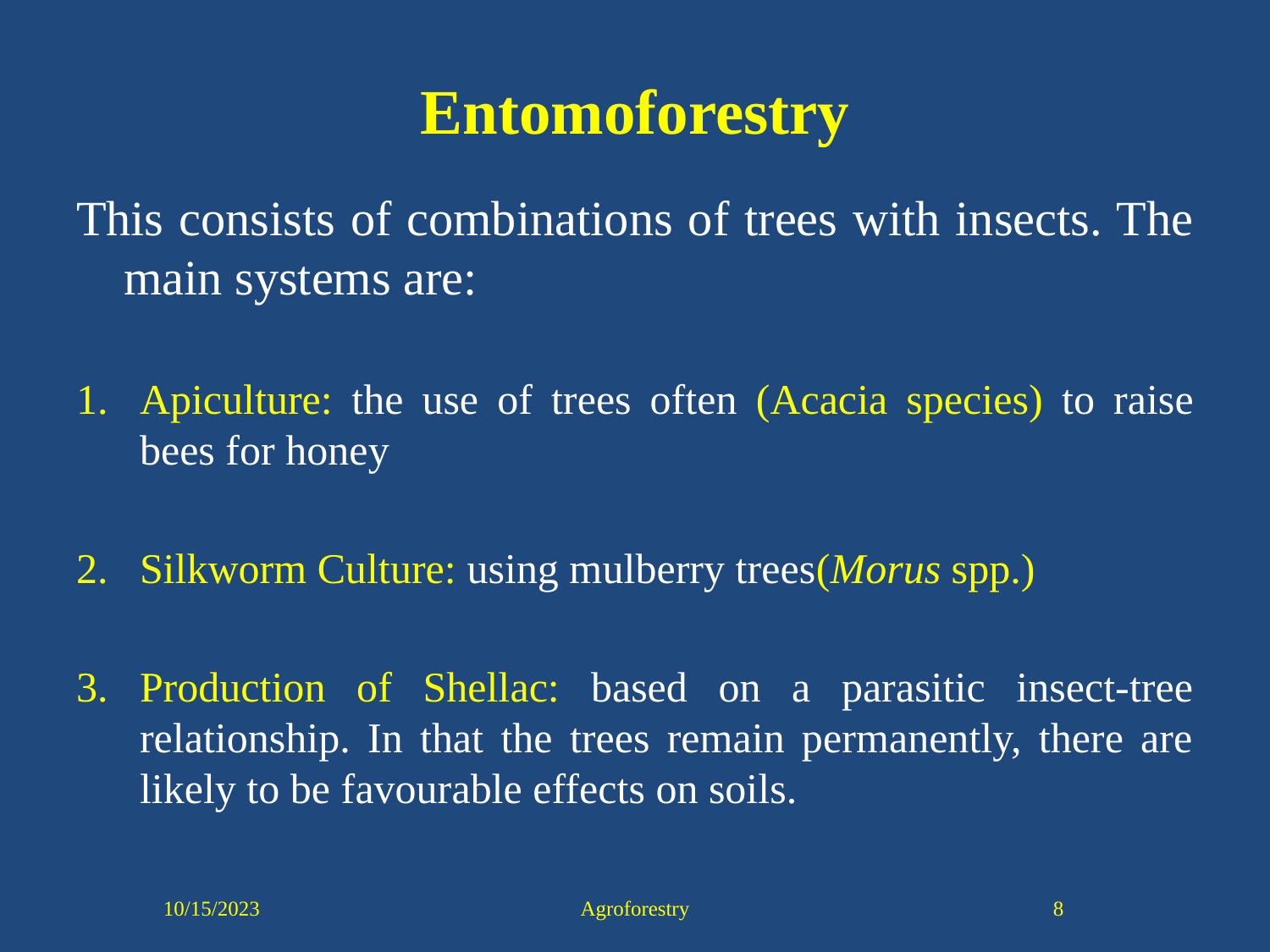

# Entomoforestry
This consists of combinations of trees with insects. The main systems are:

Apiculture: the use of trees often (Acacia species) to raise bees for honey

Silkworm Culture: using mulberry trees(Morus spp.)

Production of Shellac: based on a parasitic insect-tree relationship. In that the trees remain permanently, there are likely to be favourable effects on soils.
10/15/2023
Agroforestry
8